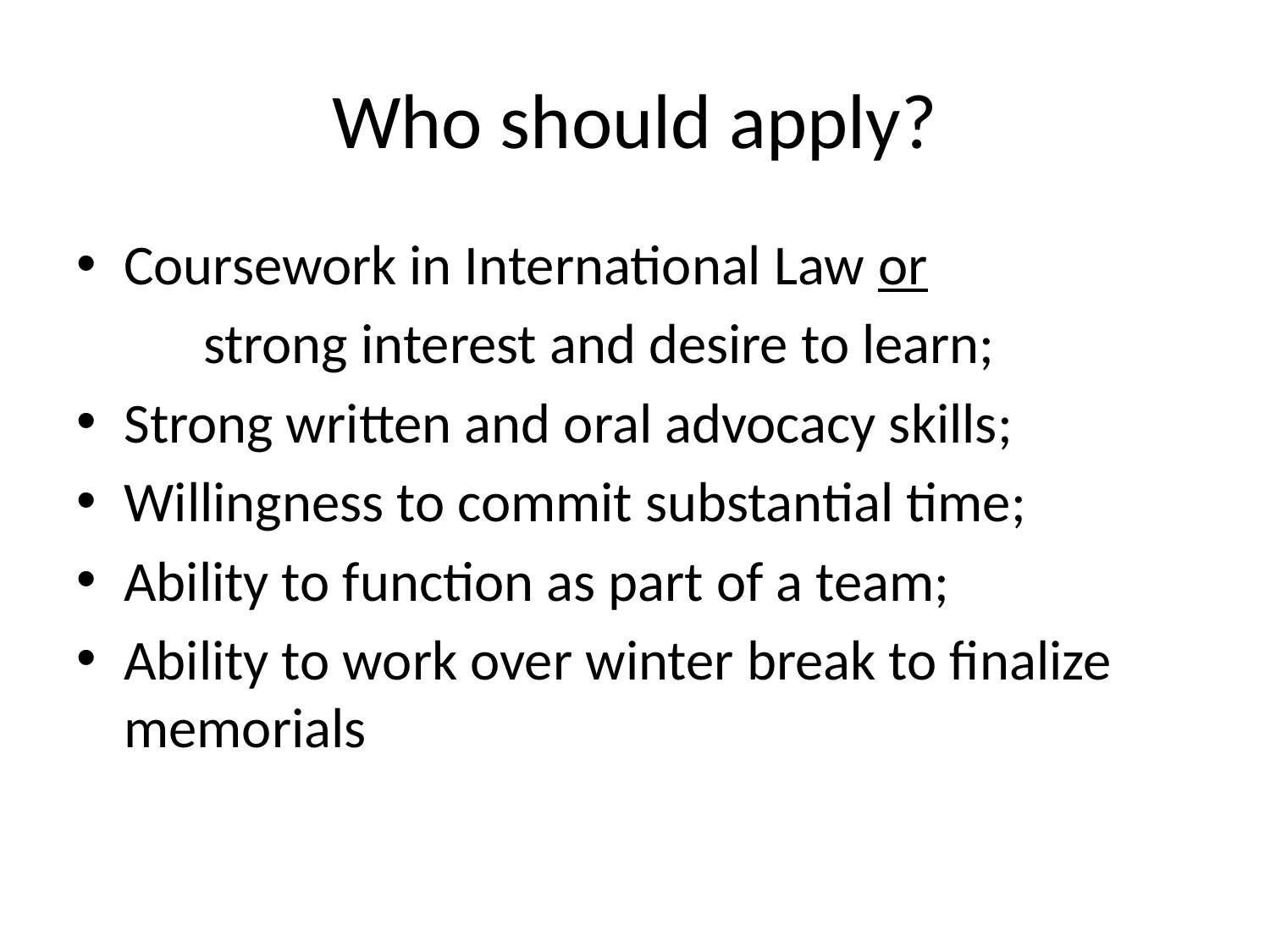

# Who should apply?
Coursework in International Law or
	strong interest and desire to learn;
Strong written and oral advocacy skills;
Willingness to commit substantial time;
Ability to function as part of a team;
Ability to work over winter break to finalize memorials